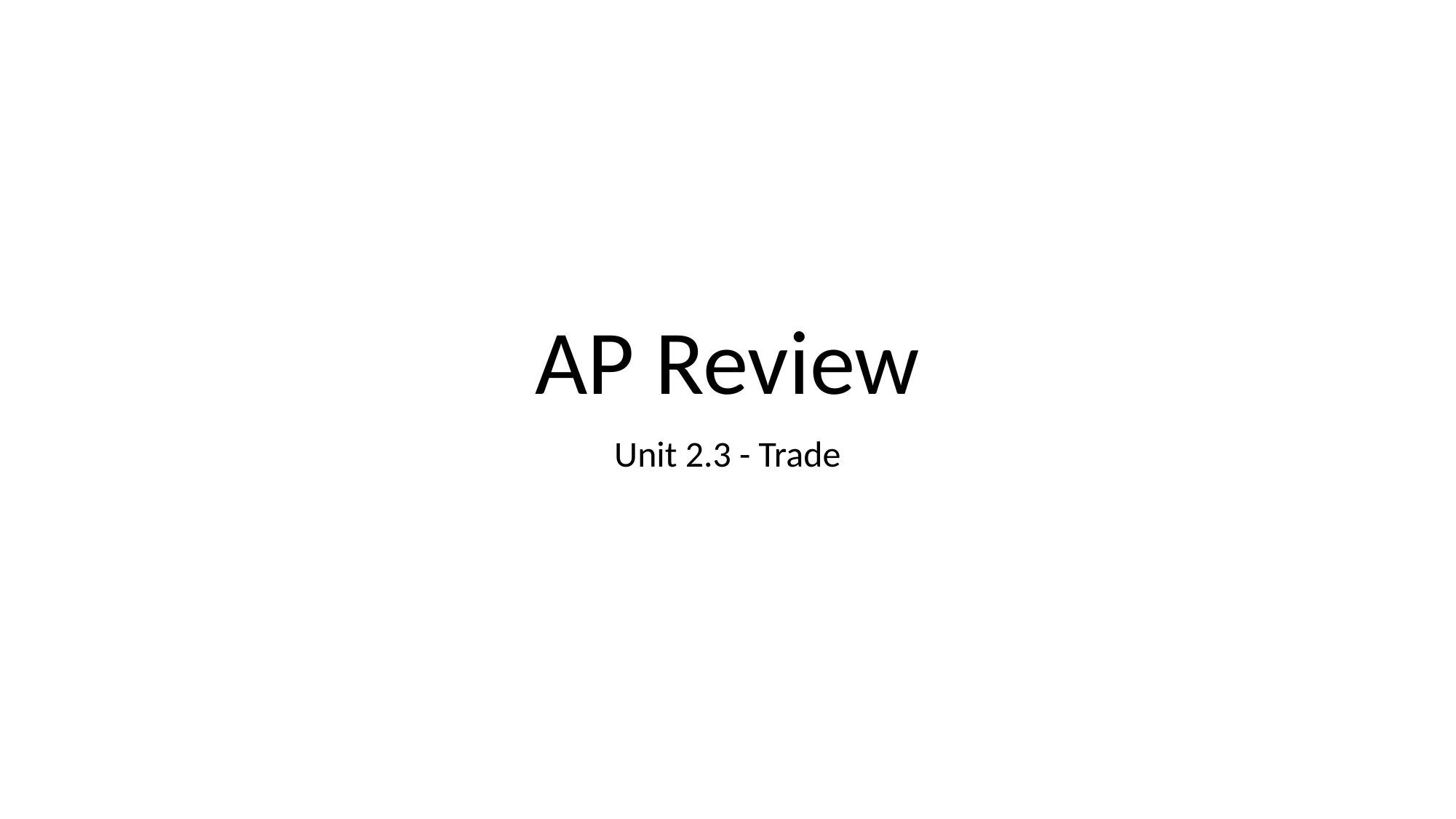

# AP Review
Unit 2.3 - Trade